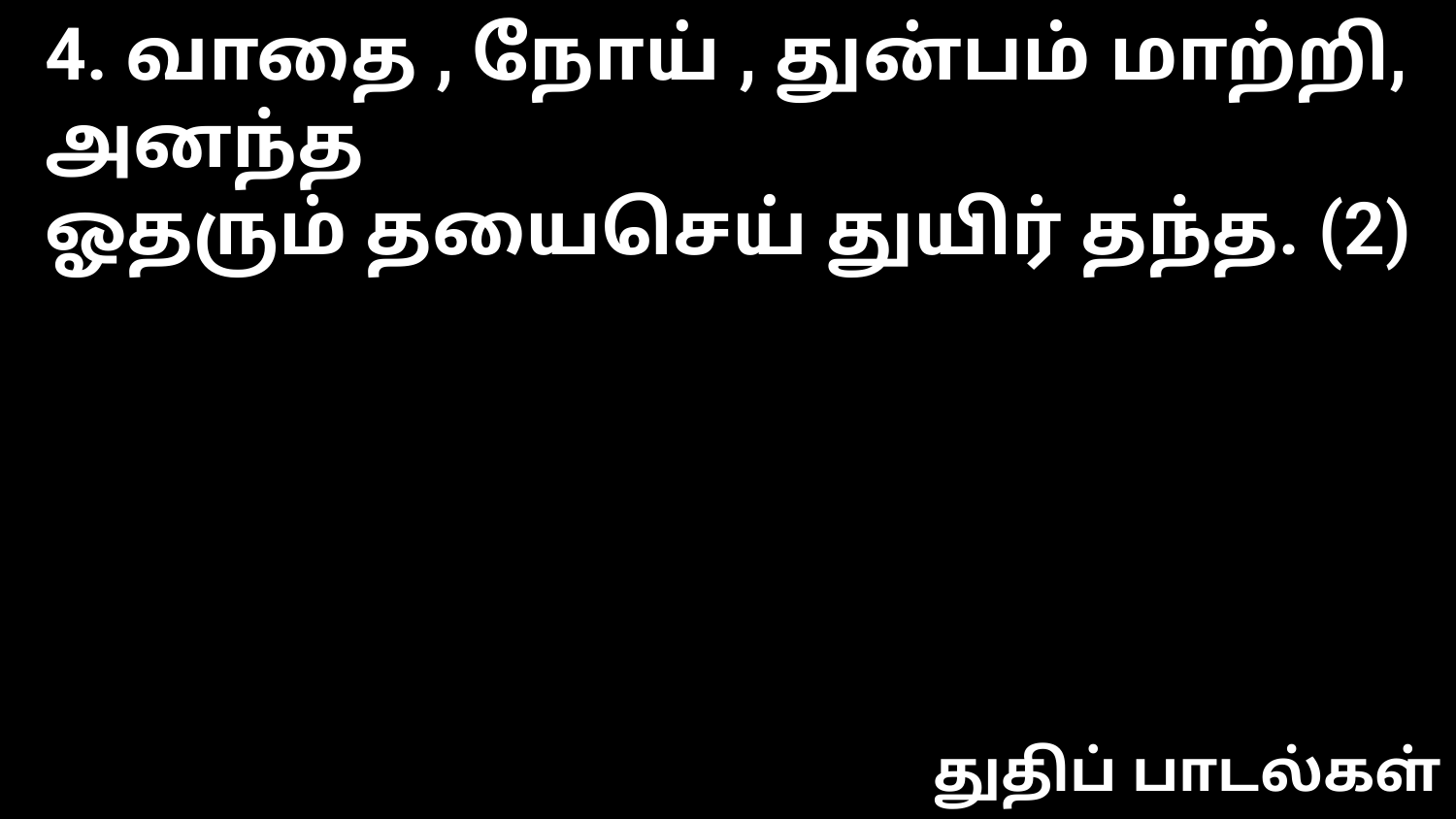

4. வாதை , நோய் , துன்பம் மாற்றி, அனந்த
ஓதரும் தயைசெய் துயிர் தந்த. (2)

துதிப் பாடல்கள்